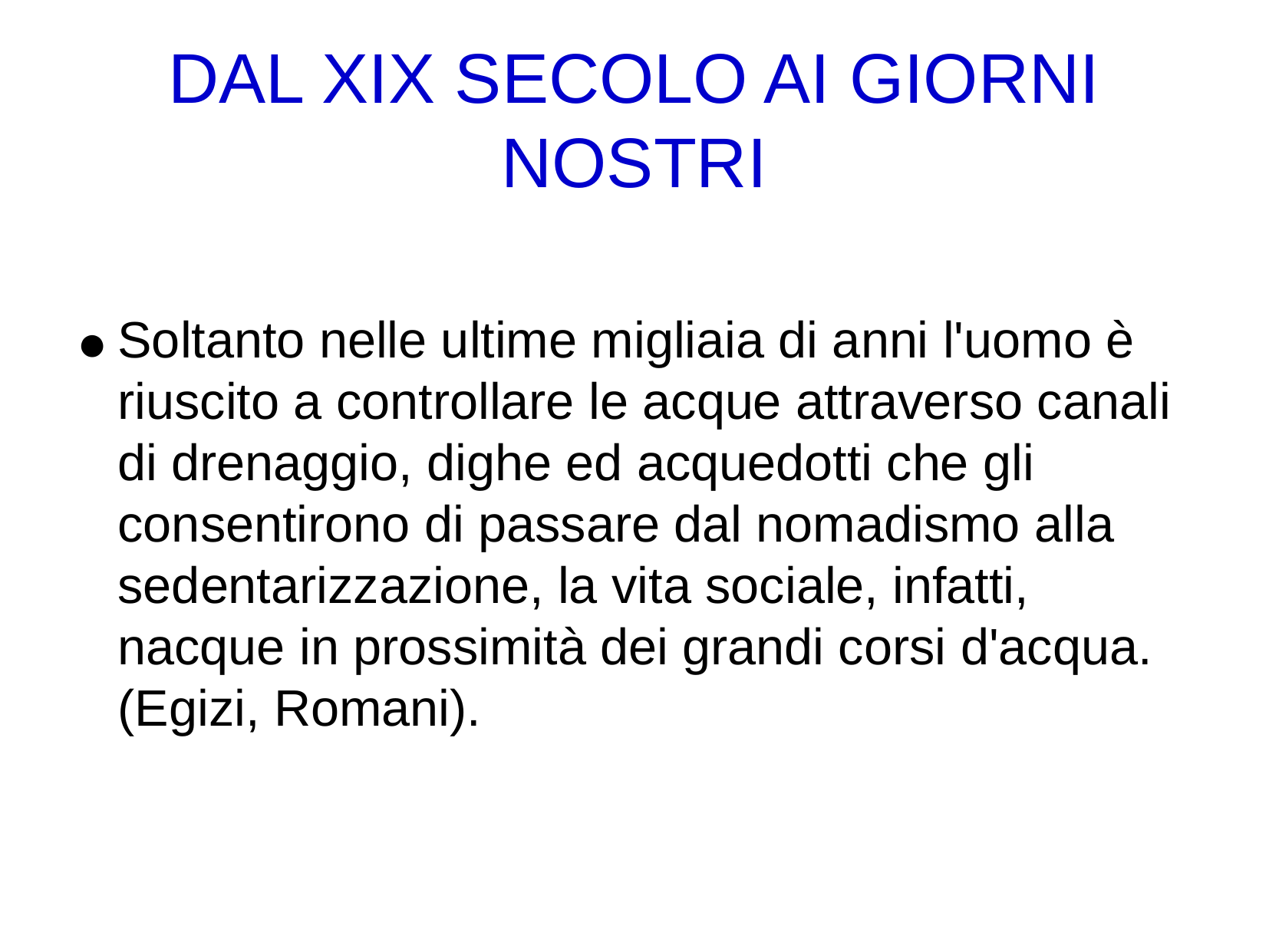

DAL XIX SECOLO AI GIORNI NOSTRI

Soltanto nelle ultime migliaia di anni l'uomo è riuscito a controllare le acque attraverso canali di drenaggio, dighe ed acquedotti che gli consentirono di passare dal nomadismo alla sedentarizzazione, la vita sociale, infatti, nacque in prossimità dei grandi corsi d'acqua. (Egizi, Romani).